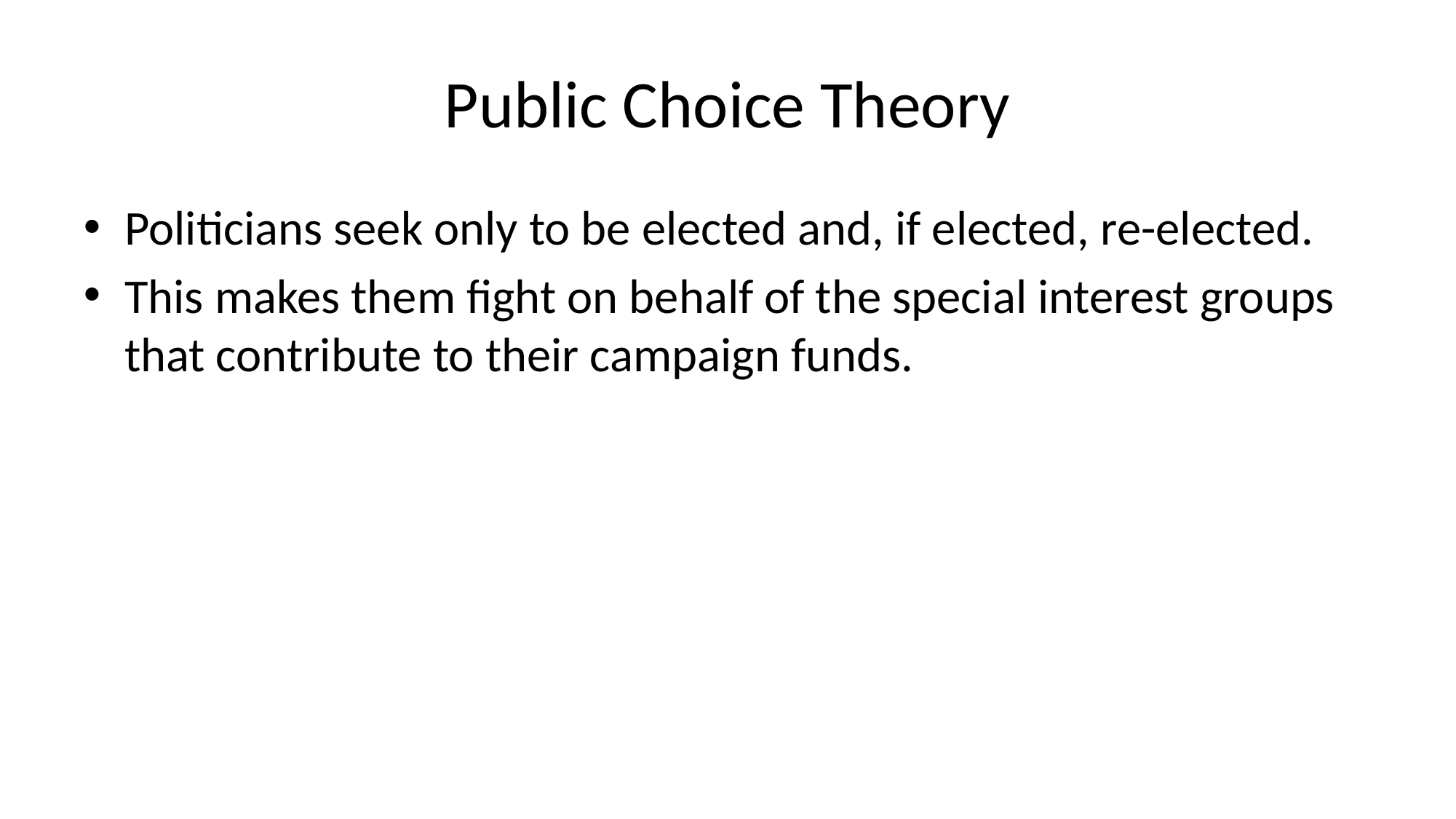

# Public Choice Theory
Politicians seek only to be elected and, if elected, re-elected.
This makes them fight on behalf of the special interest groups that contribute to their campaign funds.